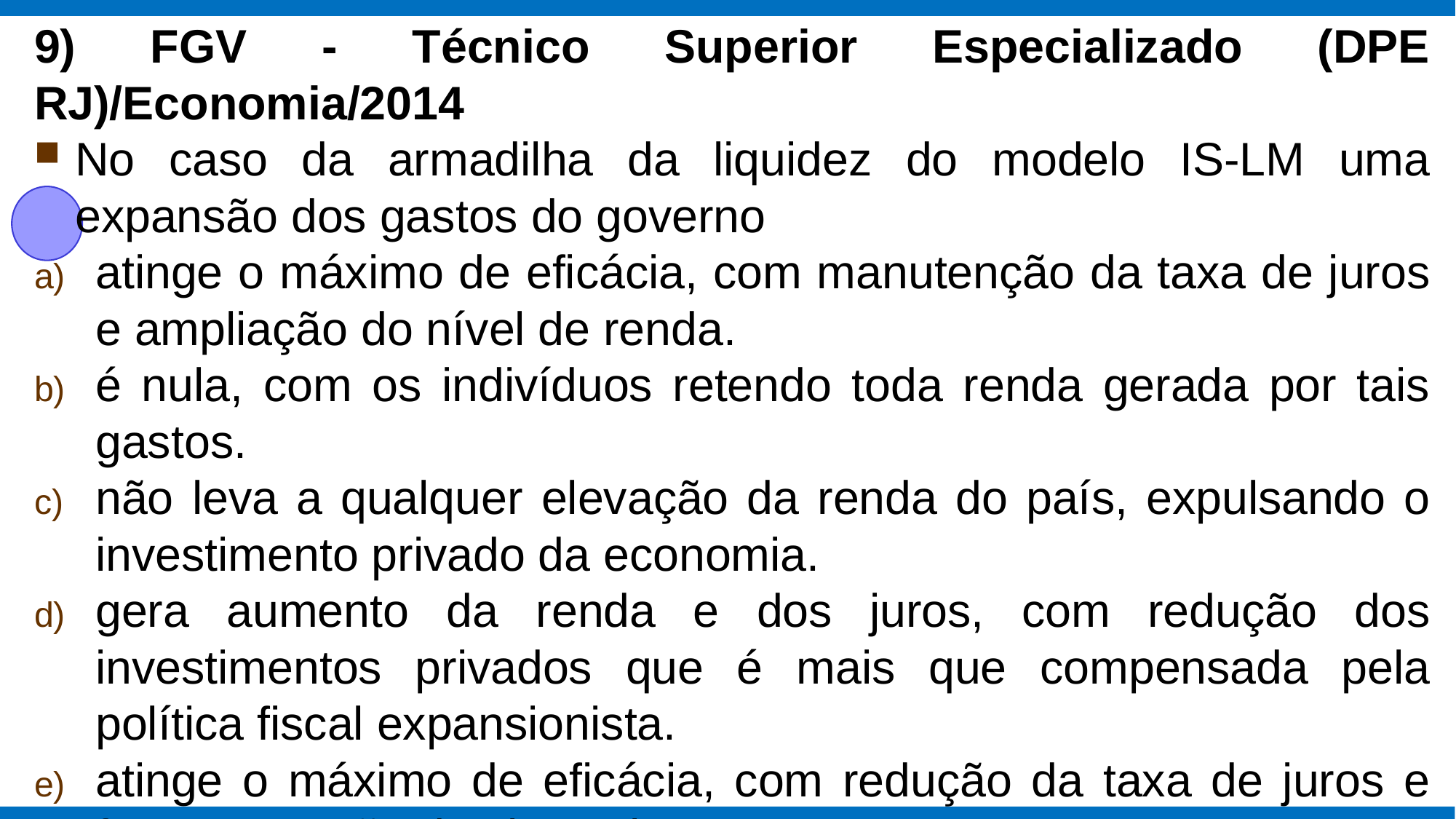

9) FGV - Técnico Superior Especializado (DPE RJ)/Economia/2014
No caso da armadilha da liquidez do modelo IS-LM uma expansão dos gastos do governo
atinge o máximo de eficácia, com manutenção da taxa de juros e ampliação do nível de renda.
é nula, com os indivíduos retendo toda renda gerada por tais gastos.
não leva a qualquer elevação da renda do país, expulsando o investimento privado da economia.
gera aumento da renda e dos juros, com redução dos investimentos privados que é mais que compensada pela política fiscal expansionista.
atinge o máximo de eficácia, com redução da taxa de juros e forte expansão dos investimentos.